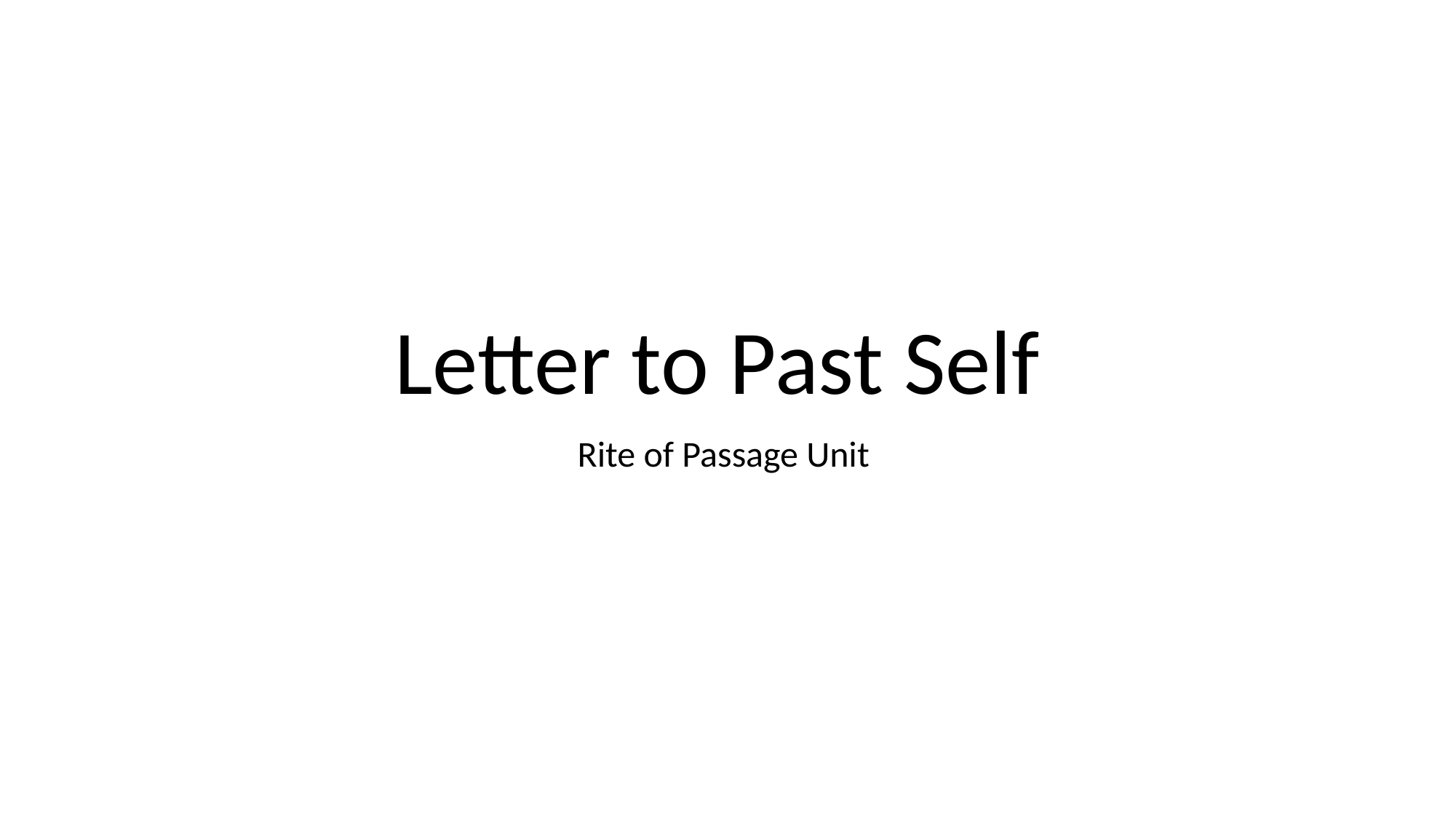

# Letter to Past Self
Rite of Passage Unit